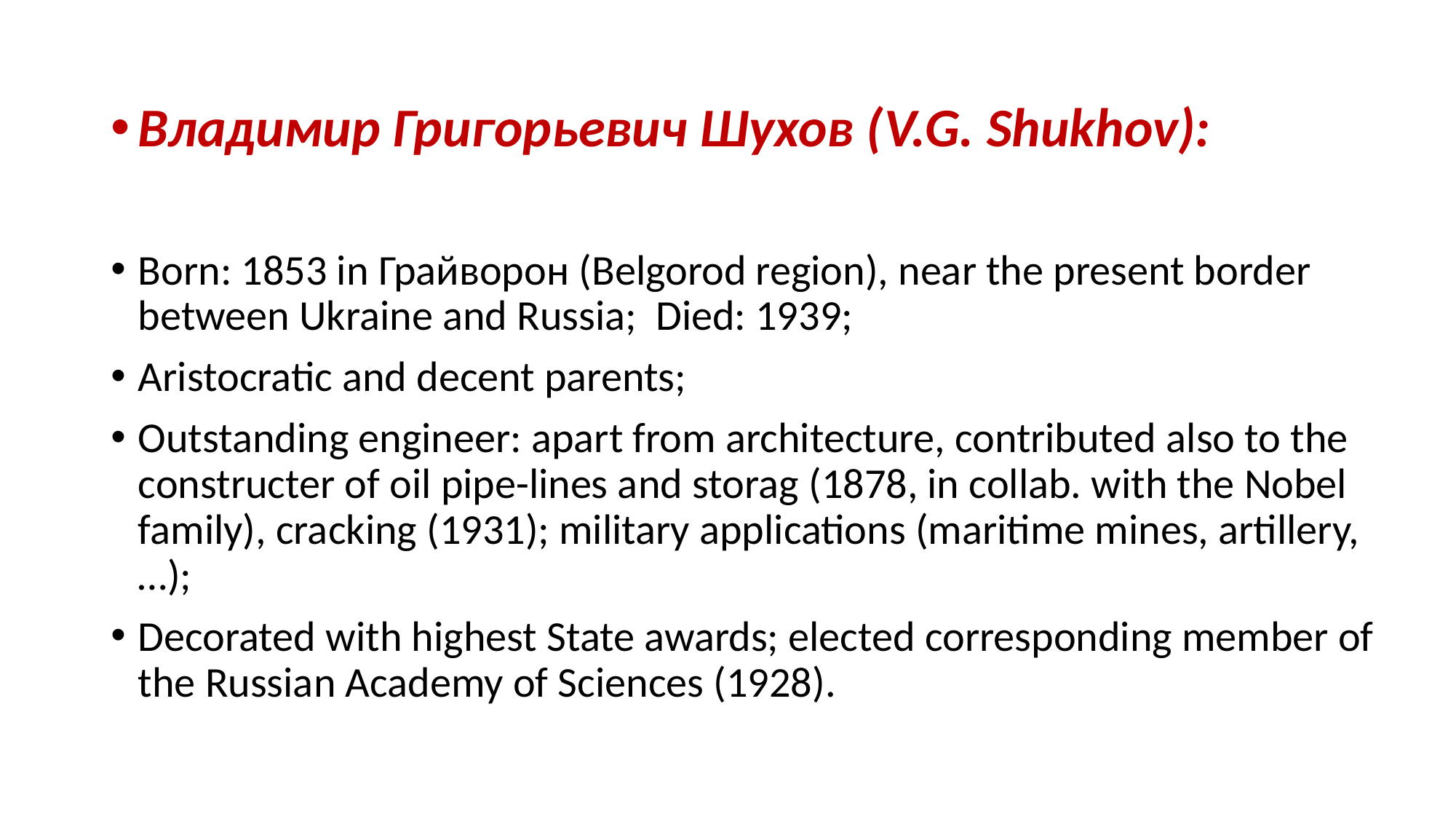

#
Владимир Григорьевич Шухов (V.G. Shukhov):

Born: 1853 in Грайворон (Belgorod region), near the present border between Ukraine and Russia;  Died: 1939;
Aristocratic and decent parents;
Outstanding engineer: apart from architecture, contributed also to the constructer of oil pipe-lines and storag (1878, in collab. with the Nobel family), cracking (1931); military applications (maritime mines, artillery,…);
Decorated with highest State awards; elected corresponding member of the Russian Academy of Sciences (1928).